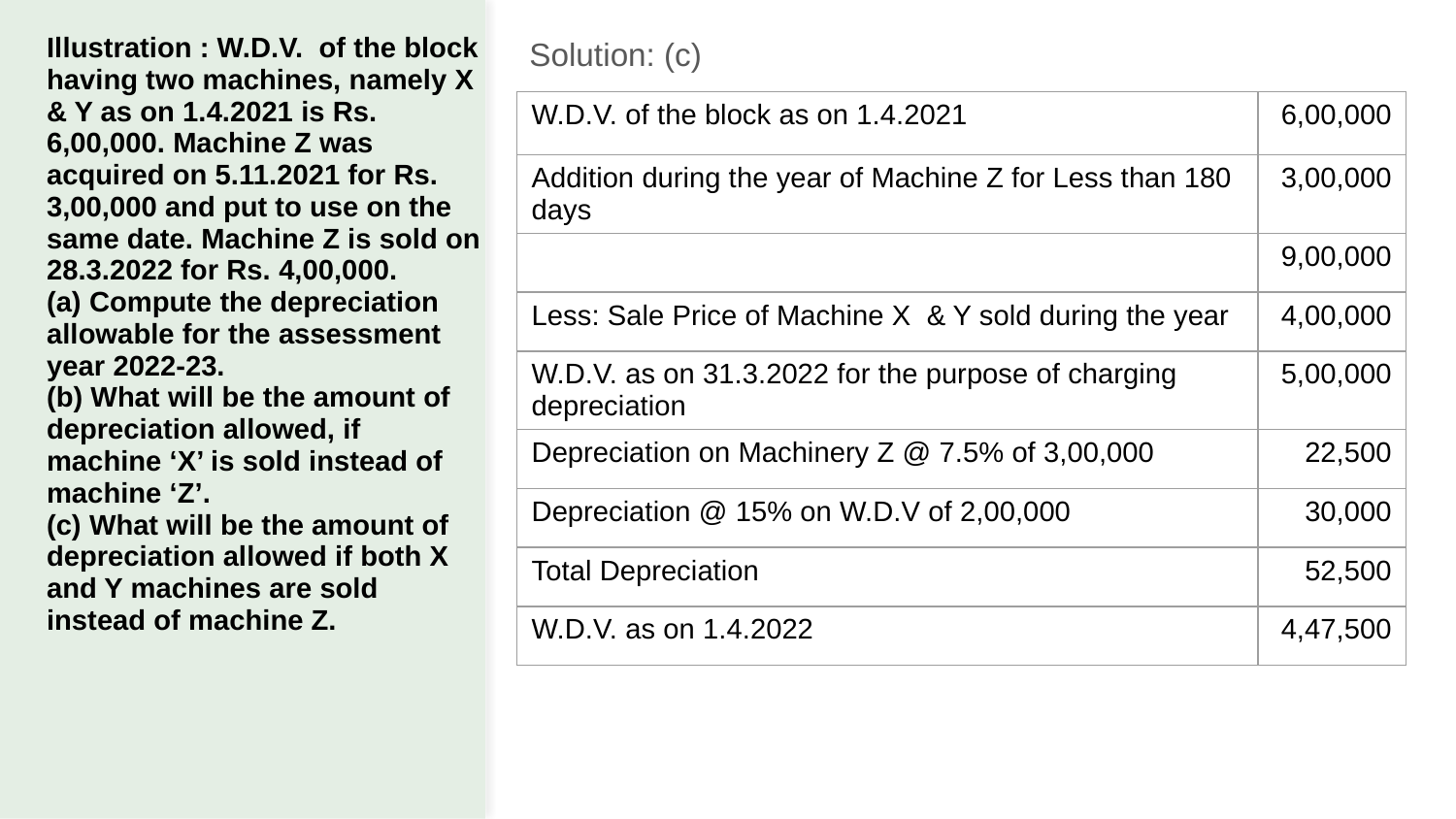

# Illustration : W.D.V.  of the block having two machines, namely X & Y as on 1.4.2021 is Rs. 6,00,000. Machine Z was  acquired on 5.11.2021 for Rs. 3,00,000 and put to use on the same date. Machine Z is sold on 28.3.2022 for Rs. 4,00,000. (a) Compute the depreciation allowable for the assessment year 2022-23. (b) What will be the amount of depreciation allowed, if machine ‘X’ is sold instead of machine ‘Z’. (c) What will be the amount of depreciation allowed if both X and Y machines are sold instead of machine Z.
Solution: (c)
| W.D.V. of the block as on 1.4.2021 | 6,00,000 |
| --- | --- |
| Addition during the year of Machine Z for Less than 180 days | 3,00,000 |
|  | 9,00,000 |
| Less: Sale Price of Machine X & Y sold during the year | 4,00,000 |
| W.D.V. as on 31.3.2022 for the purpose of charging depreciation | 5,00,000 |
| Depreciation on Machinery Z @ 7.5% of 3,00,000 | 22,500 |
| Depreciation @ 15% on W.D.V of 2,00,000 | 30,000 |
| Total Depreciation | 52,500 |
| W.D.V. as on 1.4.2022 | 4,47,500 |